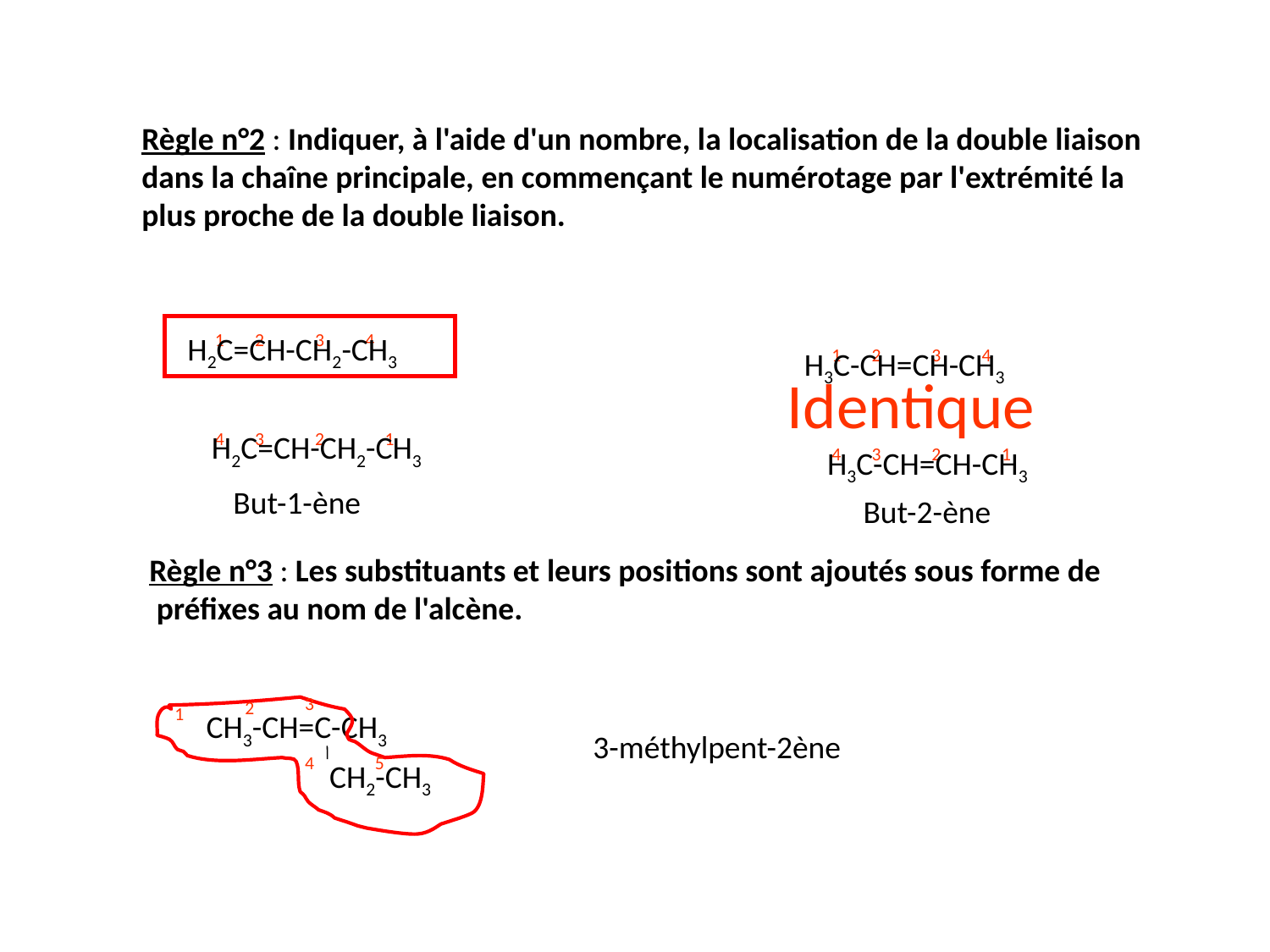

Règle n°2 : Indiquer, à l'aide d'un nombre, la localisation de la double liaison
dans la chaîne principale, en commençant le numérotage par l'extrémité la
plus proche de la double liaison.
1
2
3
4
H2C=CH-CH2-CH3

1
2
3
4
H3C-CH=CH-CH3
Identique
4
3
2
1
H2C=CH-CH2-CH3
4
3
2
1
H3C-CH=CH-CH3
But-1-ène
But-2-ène
Règle n°3 : Les substituants et leurs positions sont ajoutés sous forme de
 préfixes au nom de l'alcène.
3
2
1
4
5

CH3-CH=C-CH3

CH2-CH3
3-méthylpent-2ène